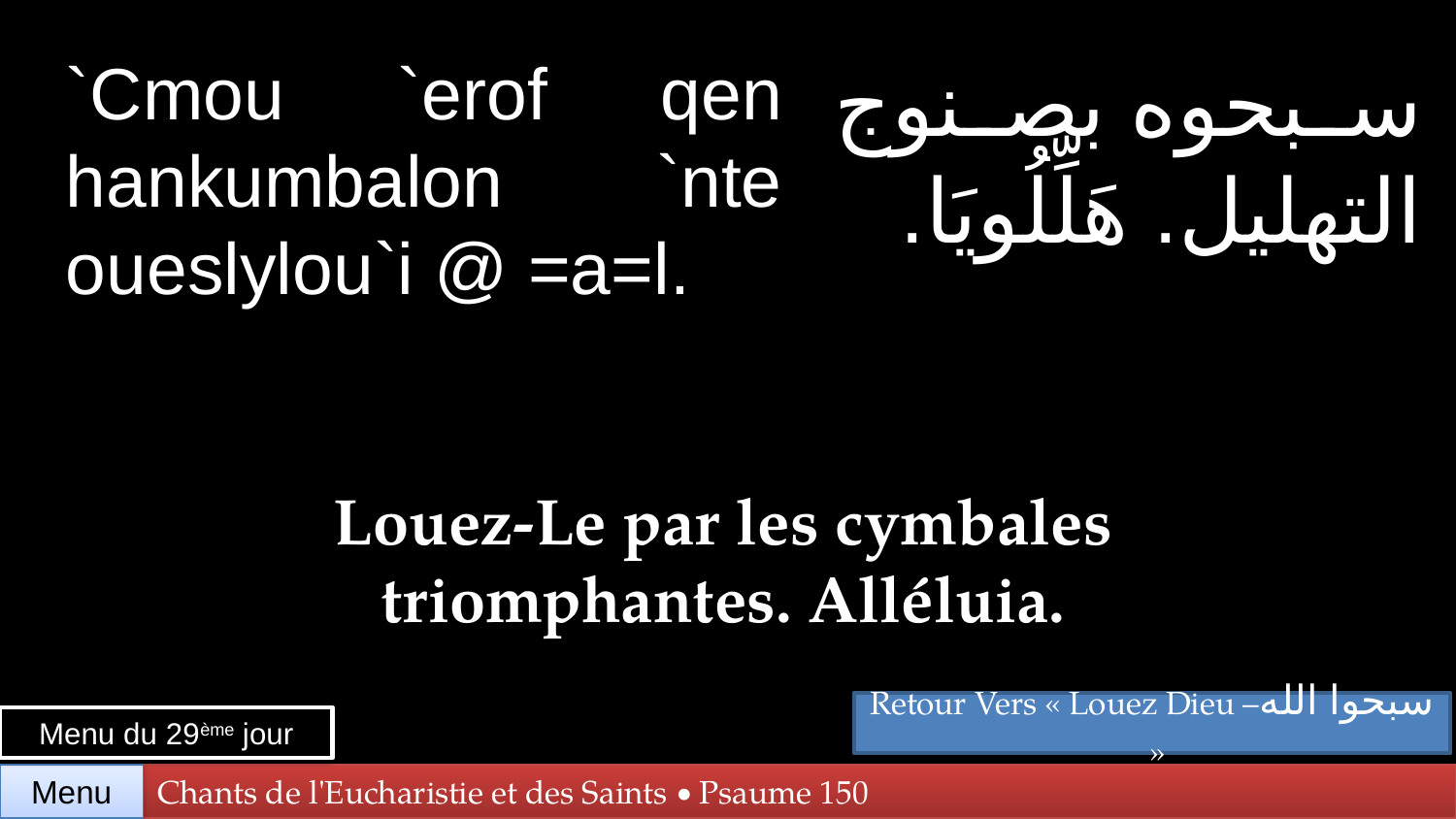

`Cmou `erof qen hankumbalon `nte oueslylou`i @ =a=l.
سبحوه بصنوج التهليل. هَلِّلُويَا.
Louez-Le par les cymbales triomphantes. Alléluia.
Retour Vers « Louez Dieu –سبحوا الله  »
Menu du 29ème jour
Chants de l'Eucharistie et des Saints • Psaume 150
Menu